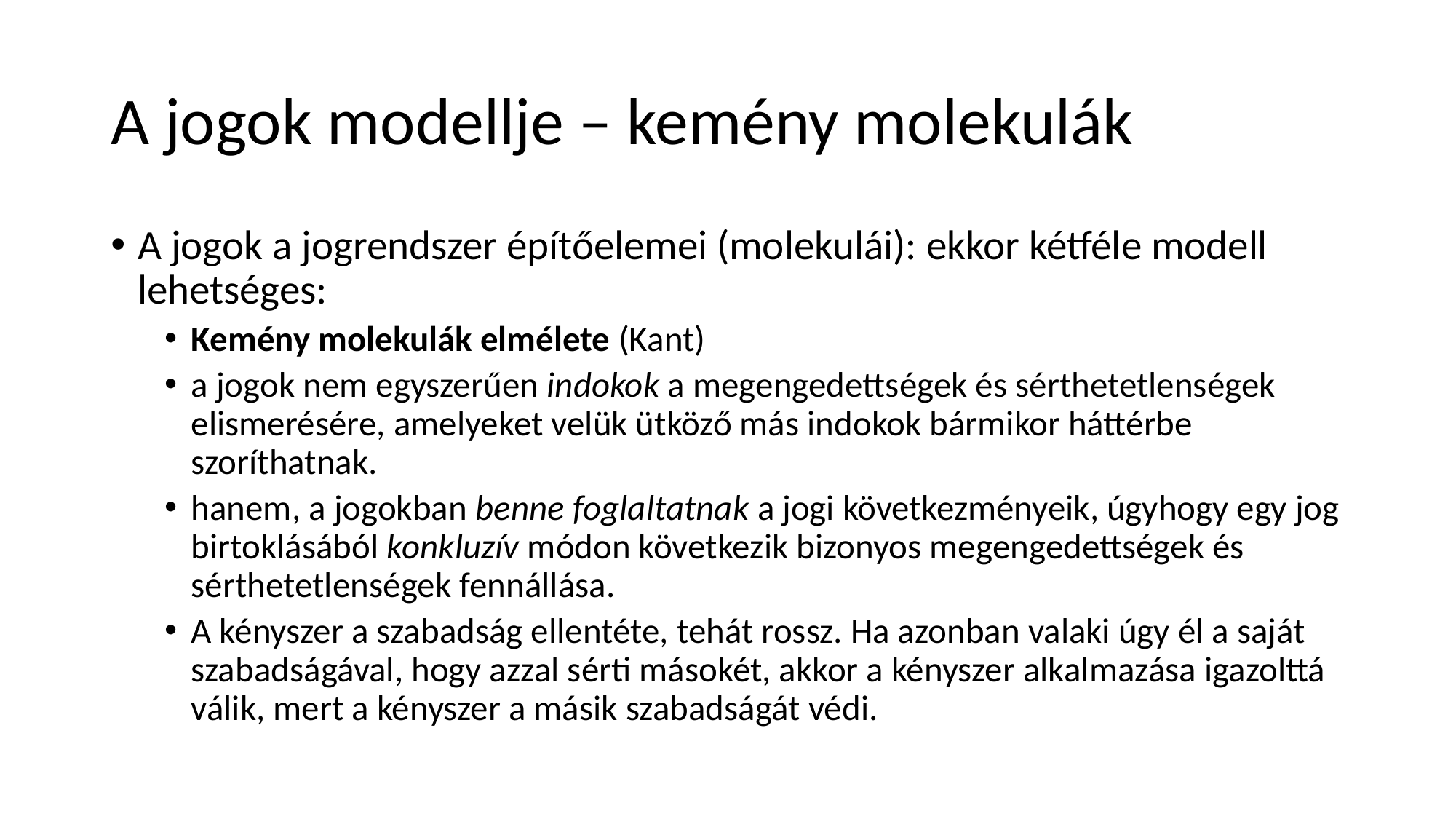

# A jogok modellje – kemény molekulák
A jogok a jogrendszer építőelemei (molekulái): ekkor kétféle modell lehetséges:
Kemény molekulák elmélete (Kant)
a jogok nem egyszerűen indokok a megengedettségek és sérthetetlenségek elismerésére, amelyeket velük ütköző más indokok bármikor háttérbe szoríthatnak.
hanem, a jogokban benne foglaltatnak a jogi következményeik, úgyhogy egy jog birtoklásából konkluzív módon következik bizonyos megengedettségek és sérthetetlenségek fennállása.
A kényszer a szabadság ellentéte, tehát rossz. Ha azonban valaki úgy él a saját szabadságával, hogy azzal sérti másokét, akkor a kényszer alkalmazása igazolttá válik, mert a kényszer a másik szabadságát védi.